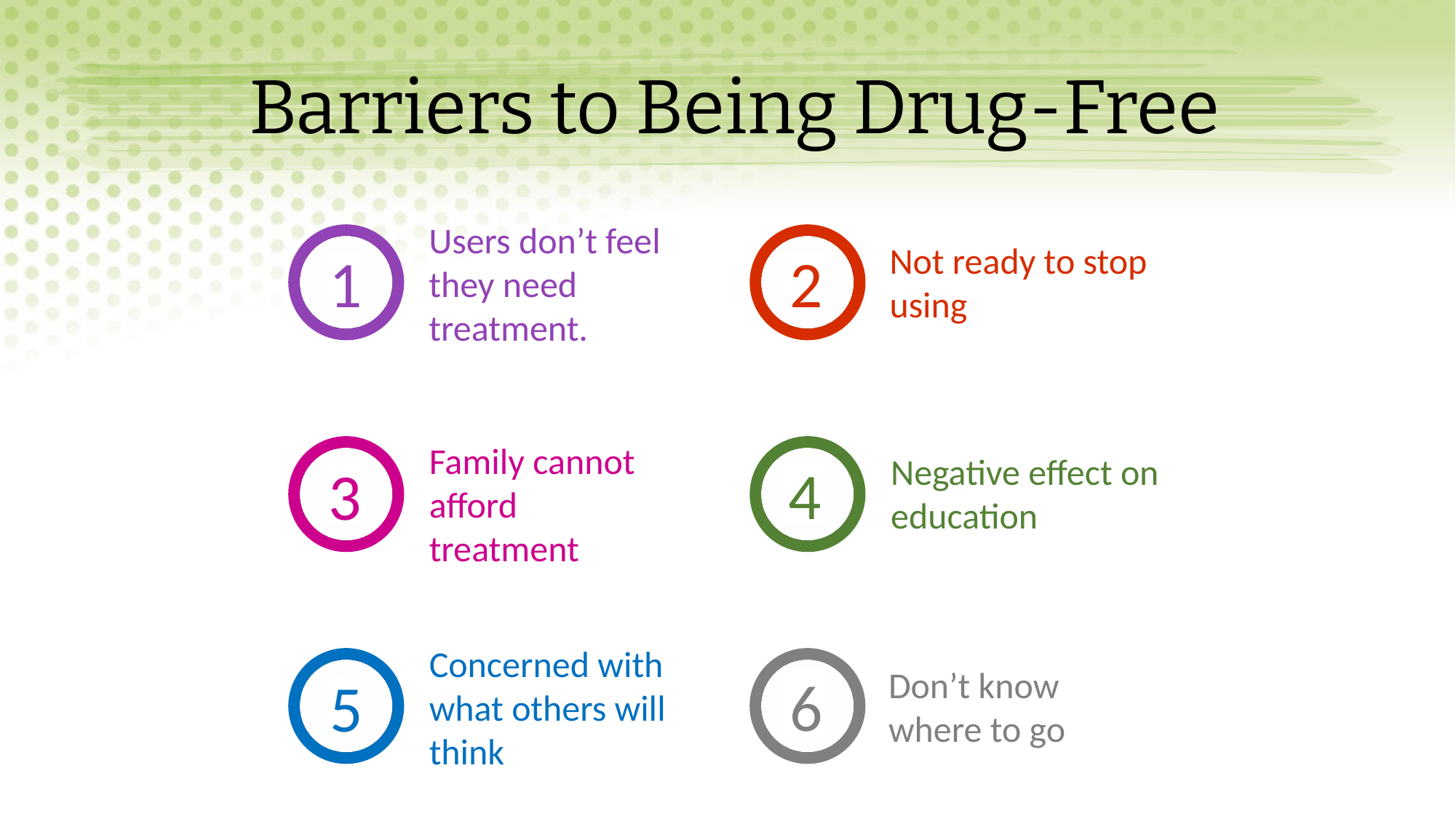

# Barriers to Being Drug-Free
Users don’t feel they need treatment.
Not ready to stop using
1
2
Family cannot afford treatment
Negative effect on education
4
3
Concerned with what others will think
Don’t know where to go
6
5